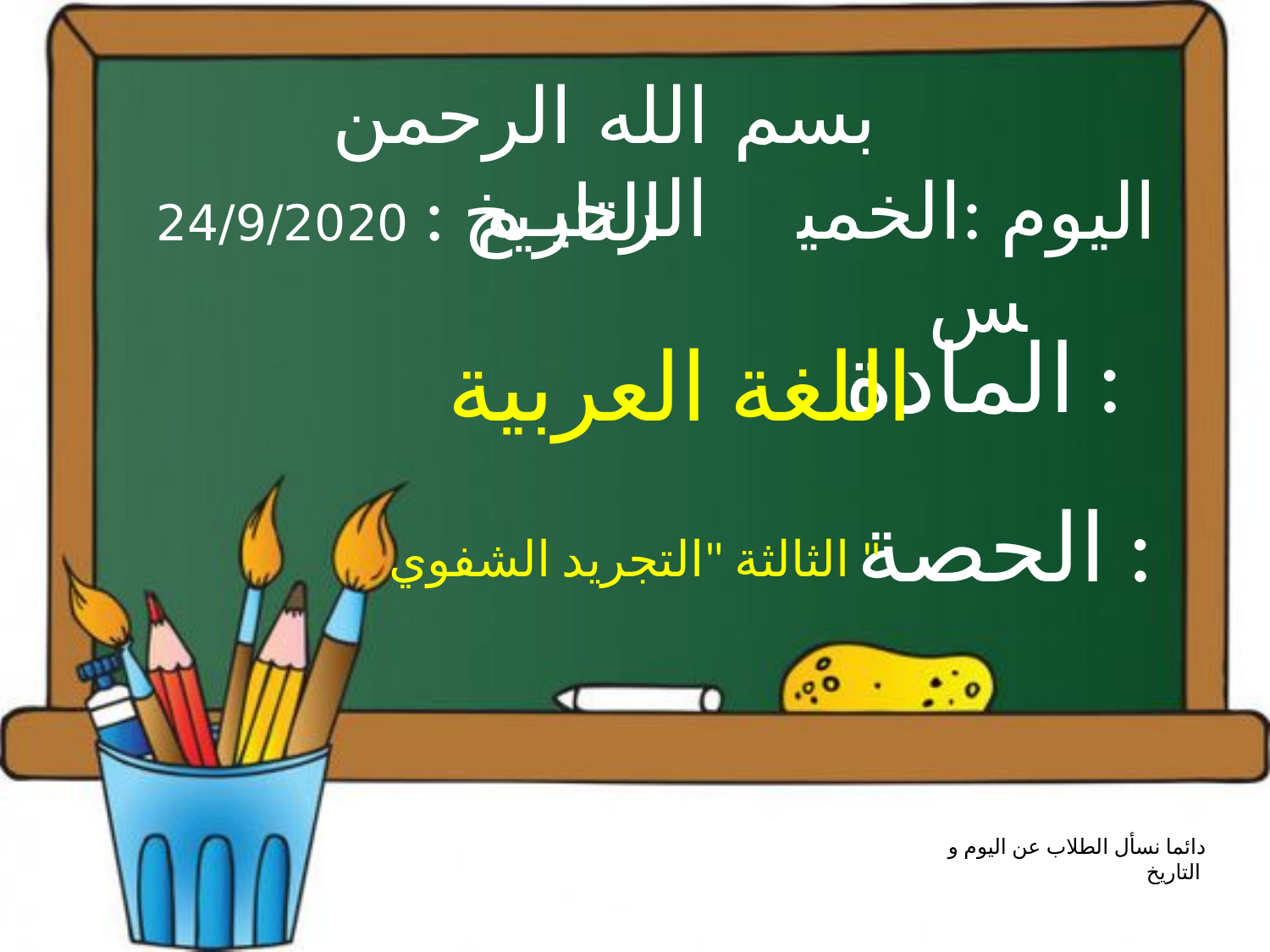

بسم الله الرحمن الرحيـم
اليوم :الخميس
التاريخ : 24/9/2020
المادة :
اللغة العربية
الحصة :
الثالثة "التجريد الشفوي "
دائما نسأل الطلاب عن اليوم و التاريخ